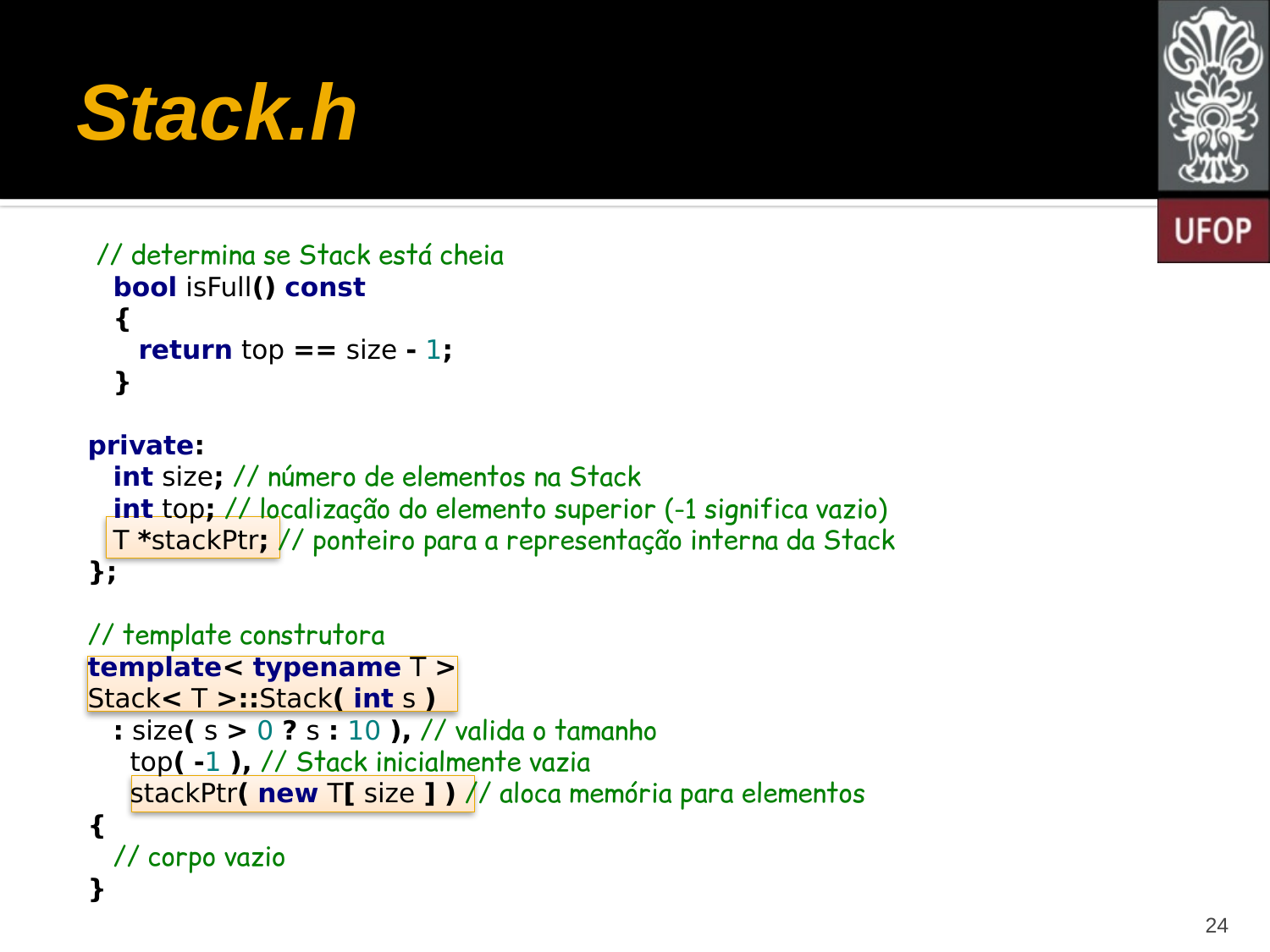

# Stack.h
 // determina se Stack está cheia
   bool isFull() const
   {
      return top == size - 1;
   }

private:
   int size; // número de elementos na Stack
   int top; // localização do elemento superior (-1 significa vazio)
   T *stackPtr; // ponteiro para a representação interna da Stack
};

// template construtora
template< typename T >
Stack< T >::Stack( int s )
   : size( s > 0 ? s : 10 ), // valida o tamanho
     top( -1 ), // Stack inicialmente vazia
     stackPtr( new T[ size ] ) // aloca memória para elementos
{
   // corpo vazio
}

24